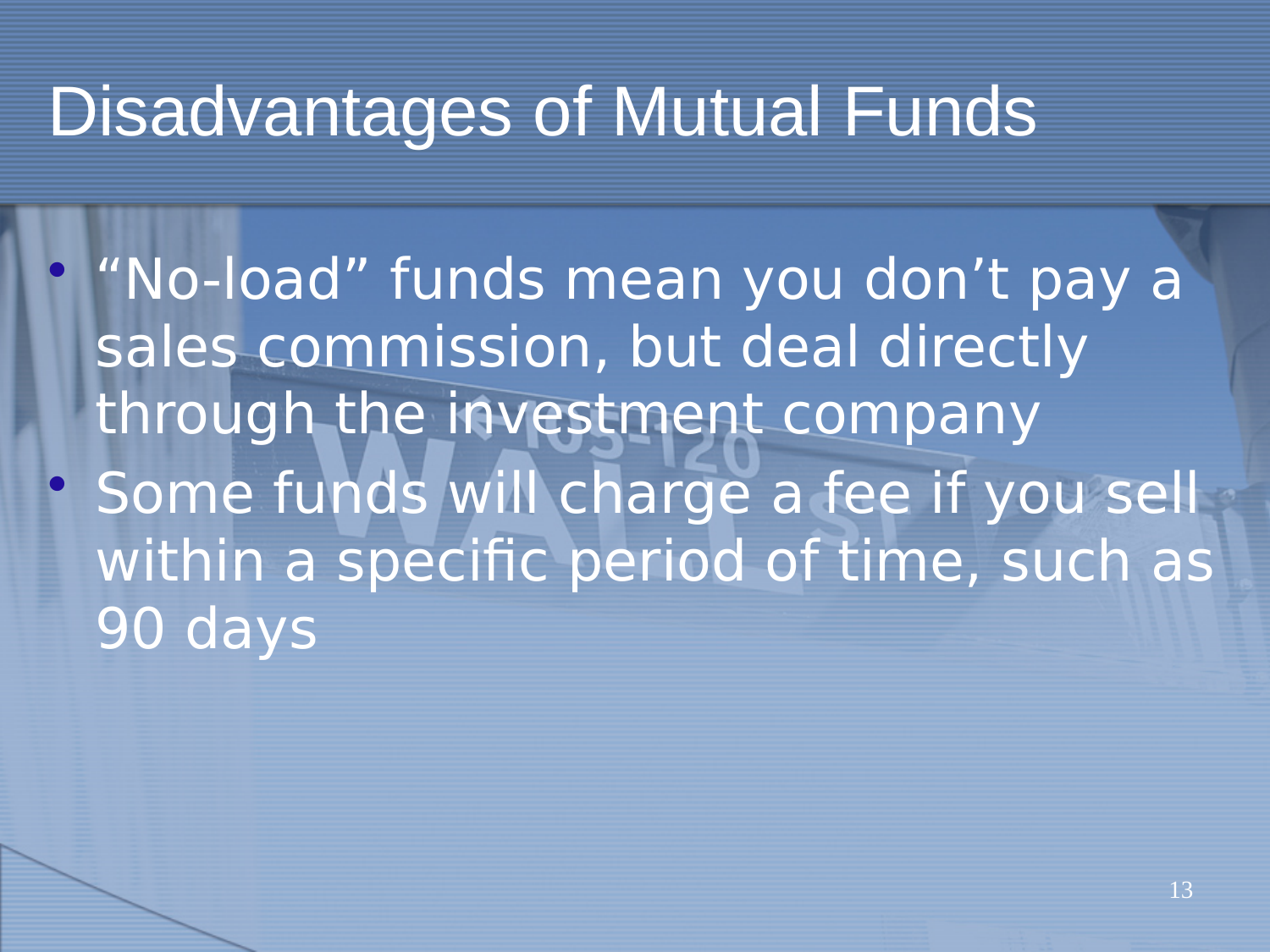

# Disadvantages of Mutual Funds
“No-load” funds mean you don’t pay a sales commission, but deal directly through the investment company
Some funds will charge a fee if you sell within a specific period of time, such as 90 days
13